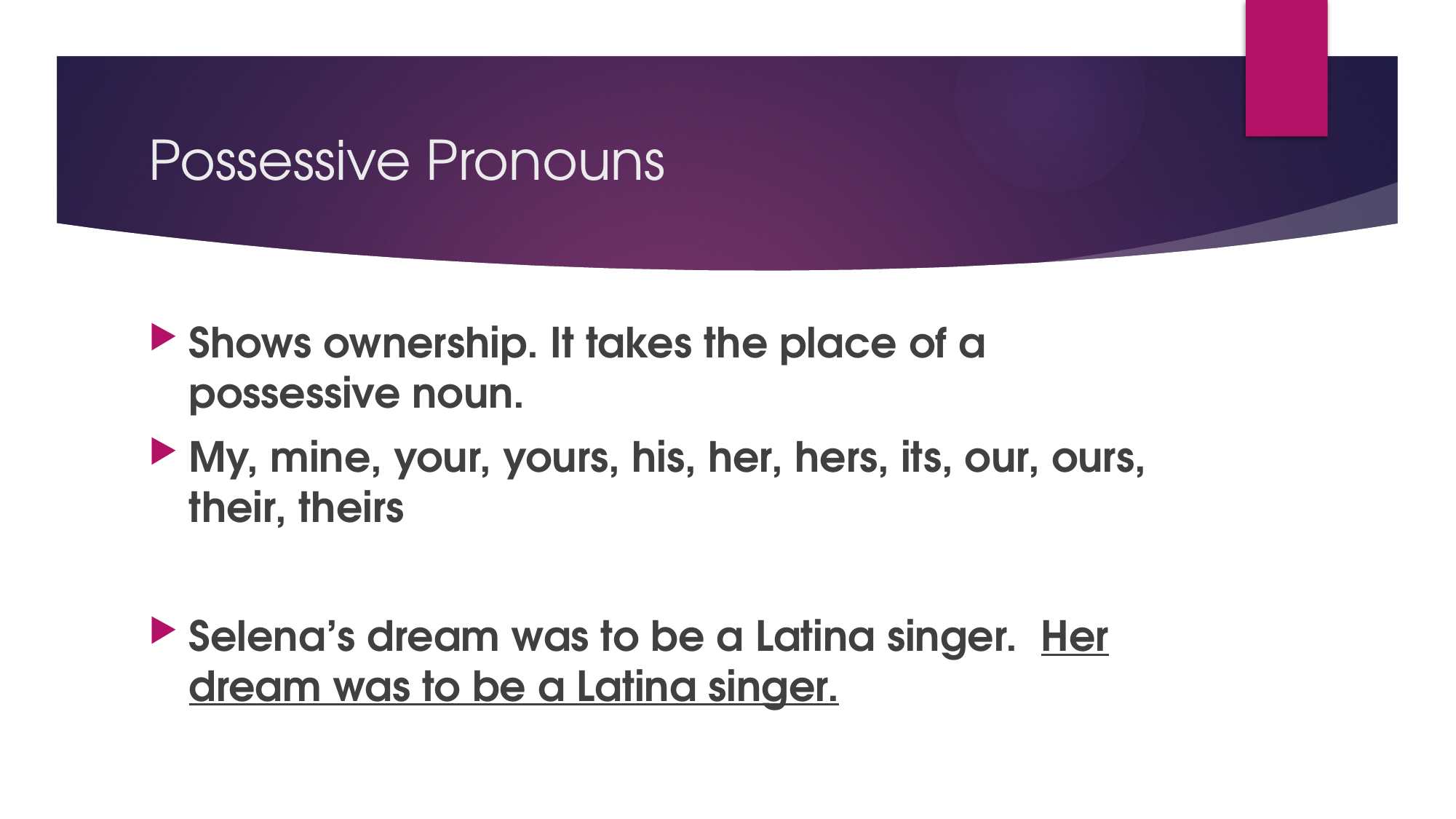

# Possessive Pronouns
Shows ownership. It takes the place of a possessive noun.
My, mine, your, yours, his, her, hers, its, our, ours, their, theirs

Selena’s dream was to be a Latina singer.  Her dream was to be a Latina singer.